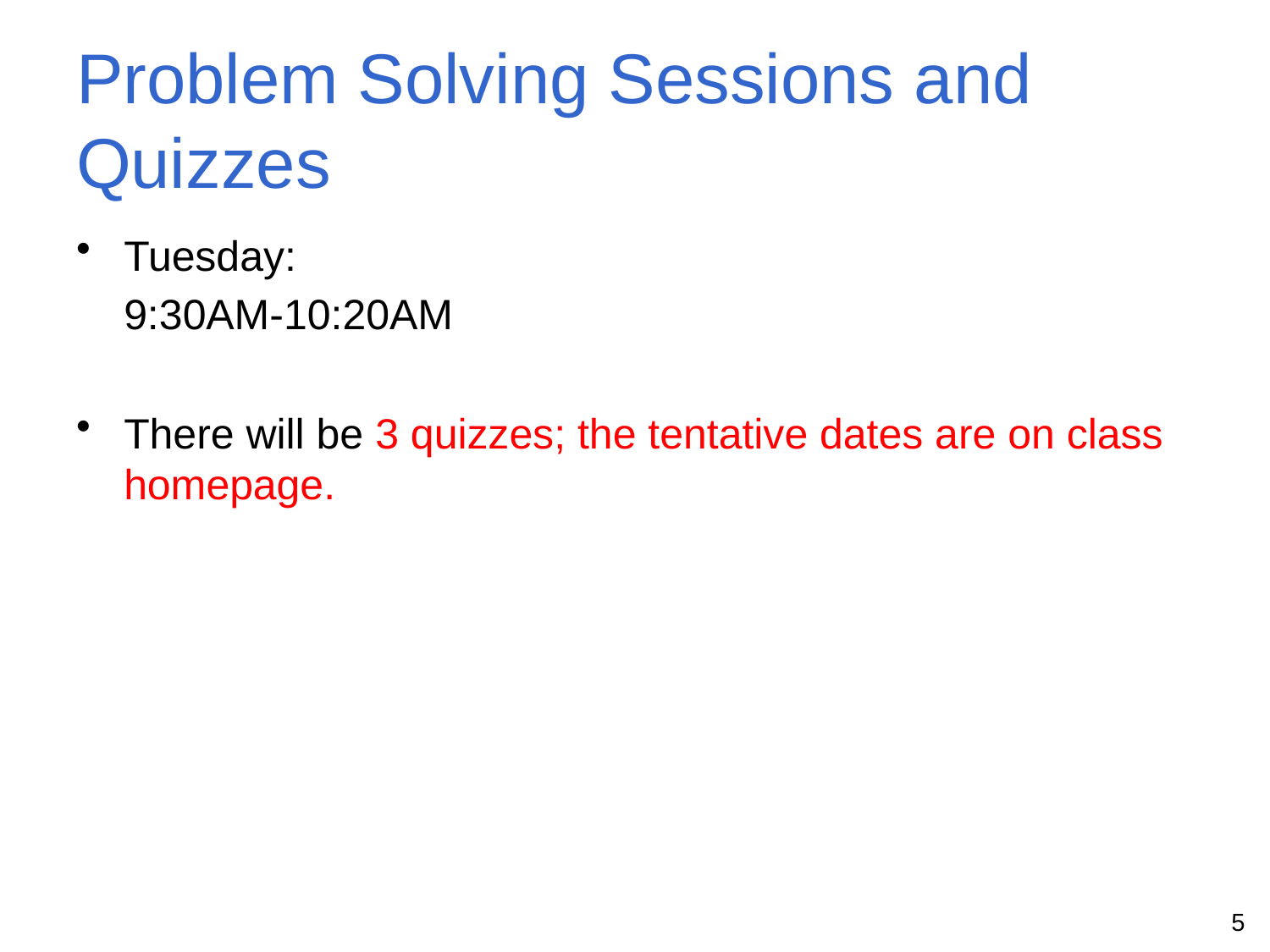

# Problem Solving Sessions and Quizzes
Tuesday:
	9:30AM-10:20AM

There will be 3 quizzes; the tentative dates are on class homepage.